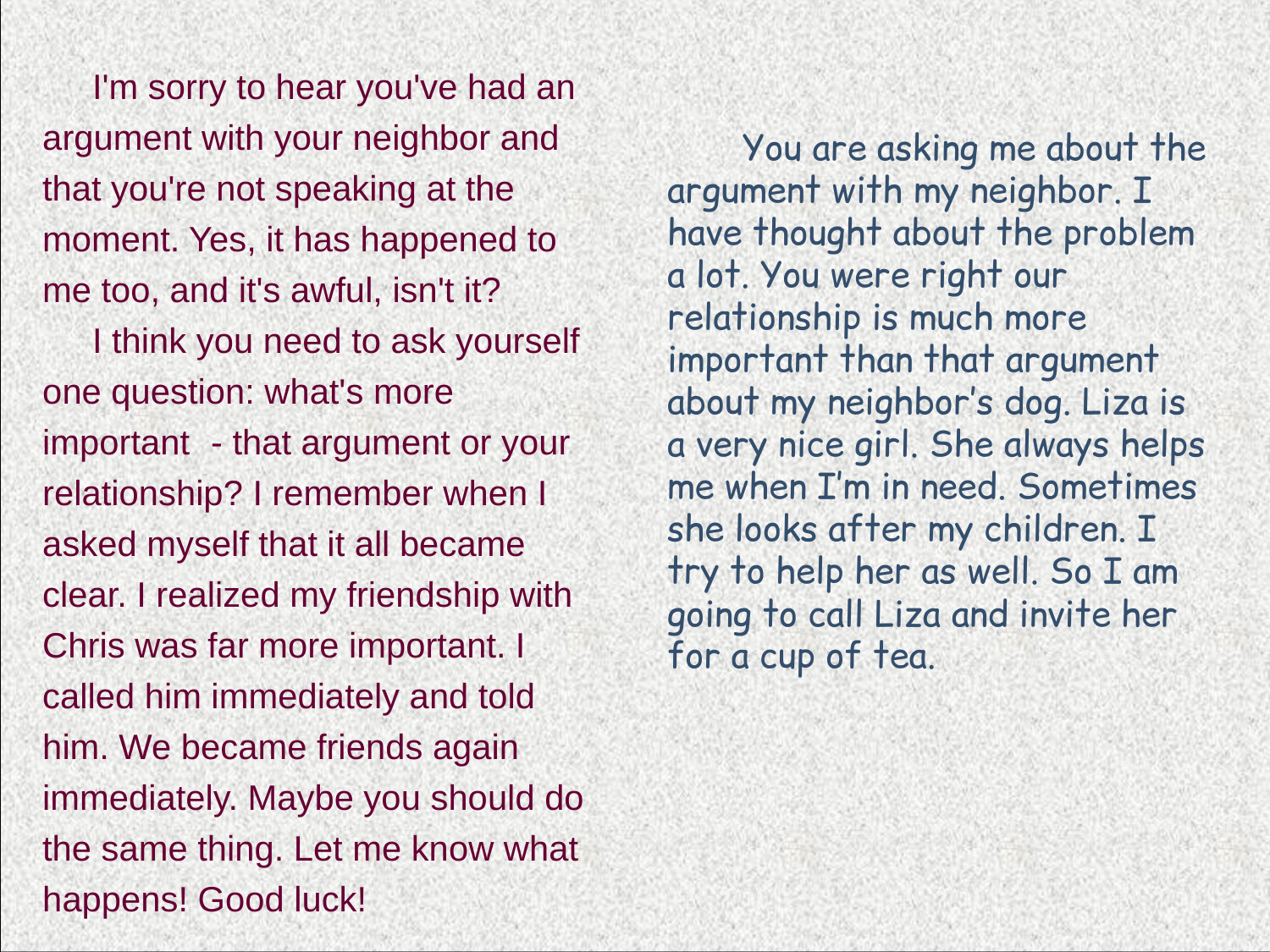

I'm sorry to hear you've had an argument with your neighbor and that you're not speaking at the moment. Yes, it has happened to me too, and it's awful, isn't it?
I think you need to ask yourself one question: what's more important - that argument or your relationship? I remember when I asked myself that it all became clear. I realized my friendship with Chris was far more important. I called him immediately and told him. We became friends again immediately. Maybe you should do the same thing. Let me know what happens! Good luck!

You are asking me about the argument with my neighbor. I have thought about the problem a lot. You were right our relationship is much more important than that argument about my neighbor’s dog. Liza is a very nice girl. She always helps me when I’m in need. Sometimes she looks after my children. I try to help her as well. So I am going to call Liza and invite her for a cup of tea.